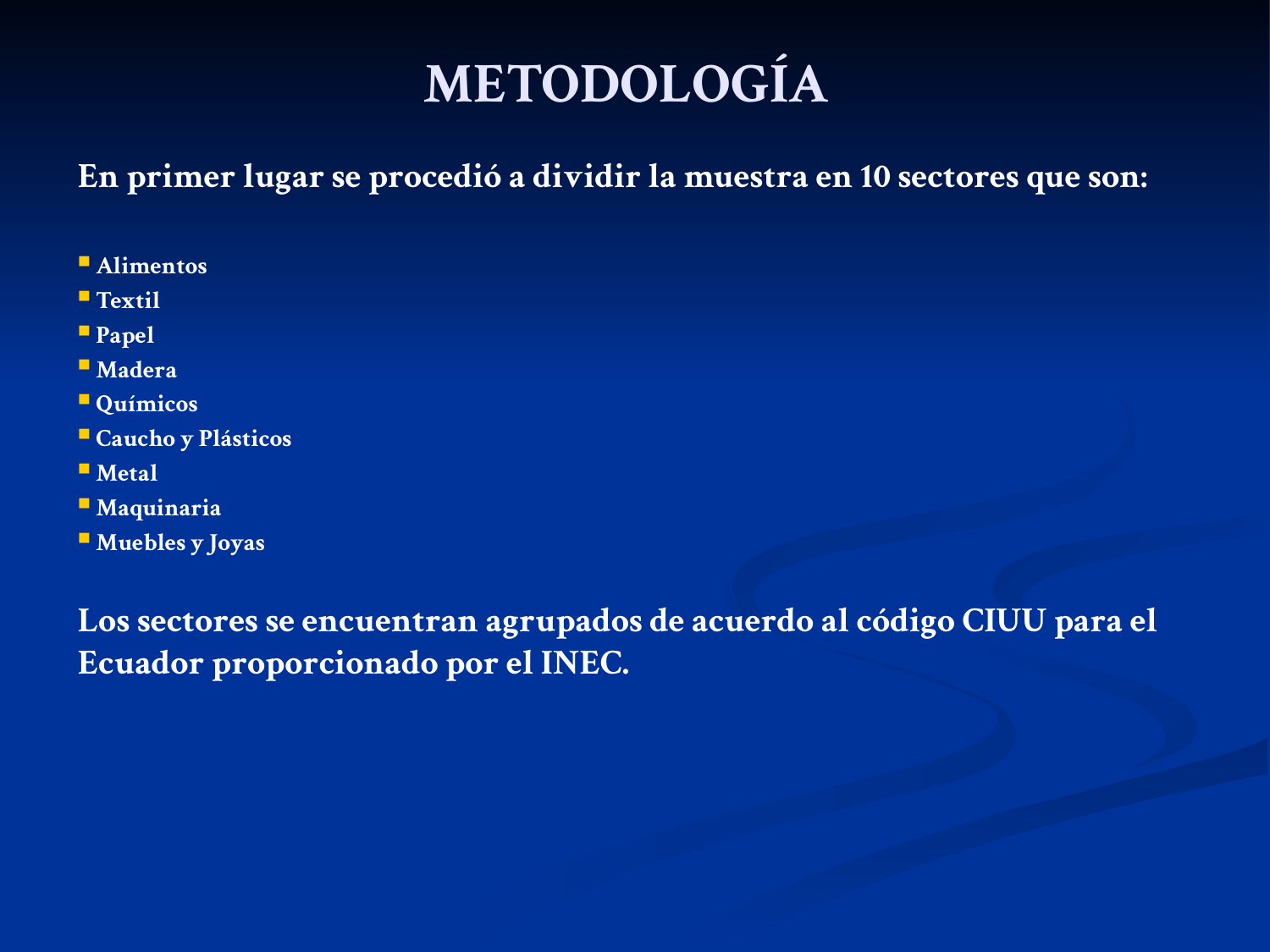

# METODOLOGÍA
En primer lugar se procedió a dividir la muestra en 10 sectores que son:

 Alimentos
 Textil
 Papel
 Madera
 Químicos
 Caucho y Plásticos
 Metal
 Maquinaria
 Muebles y Joyas

Los sectores se encuentran agrupados de acuerdo al código CIUU para el Ecuador proporcionado por el INEC.